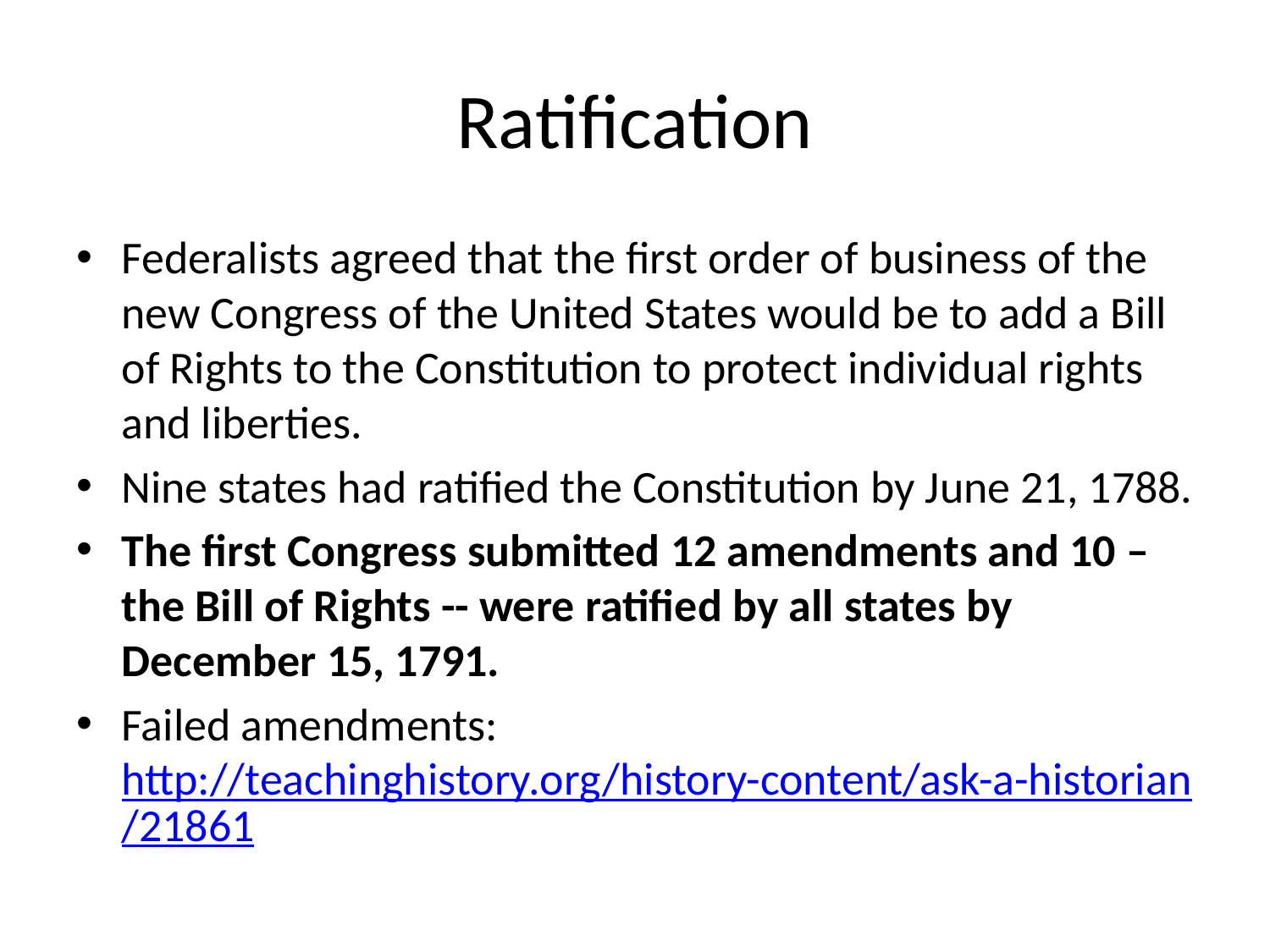

# Ratification
Federalists agreed that the first order of business of the new Congress of the United States would be to add a Bill of Rights to the Constitution to protect individual rights and liberties.
Nine states had ratified the Constitution by June 21, 1788.
The first Congress submitted 12 amendments and 10 – the Bill of Rights -- were ratified by all states by December 15, 1791.
Failed amendments: http://teachinghistory.org/history-content/ask-a-historian/21861